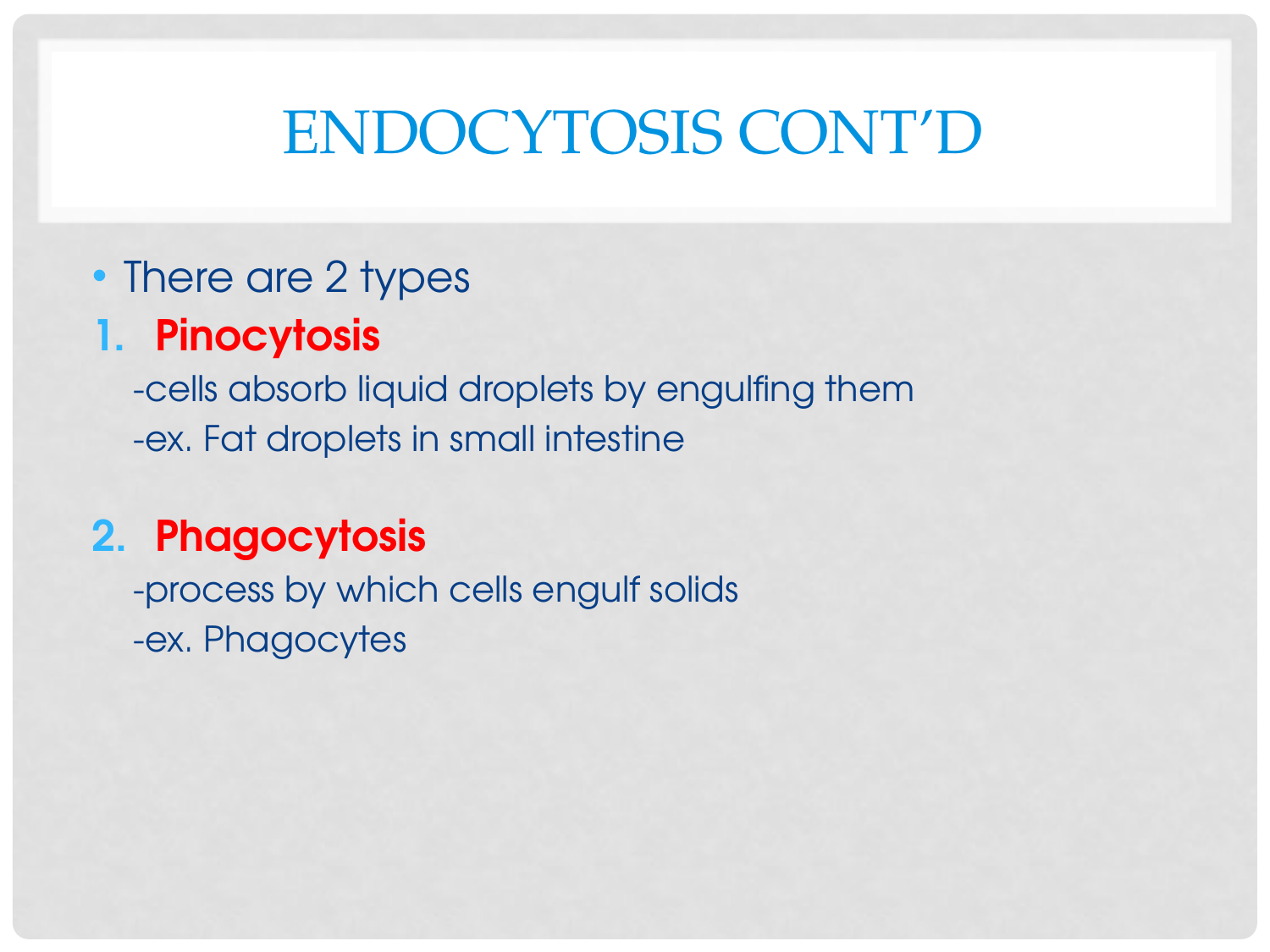

# Endocytosis cont’d
There are 2 types
Pinocytosis
-cells absorb liquid droplets by engulfing them
-ex. Fat droplets in small intestine
Phagocytosis
-process by which cells engulf solids
-ex. Phagocytes